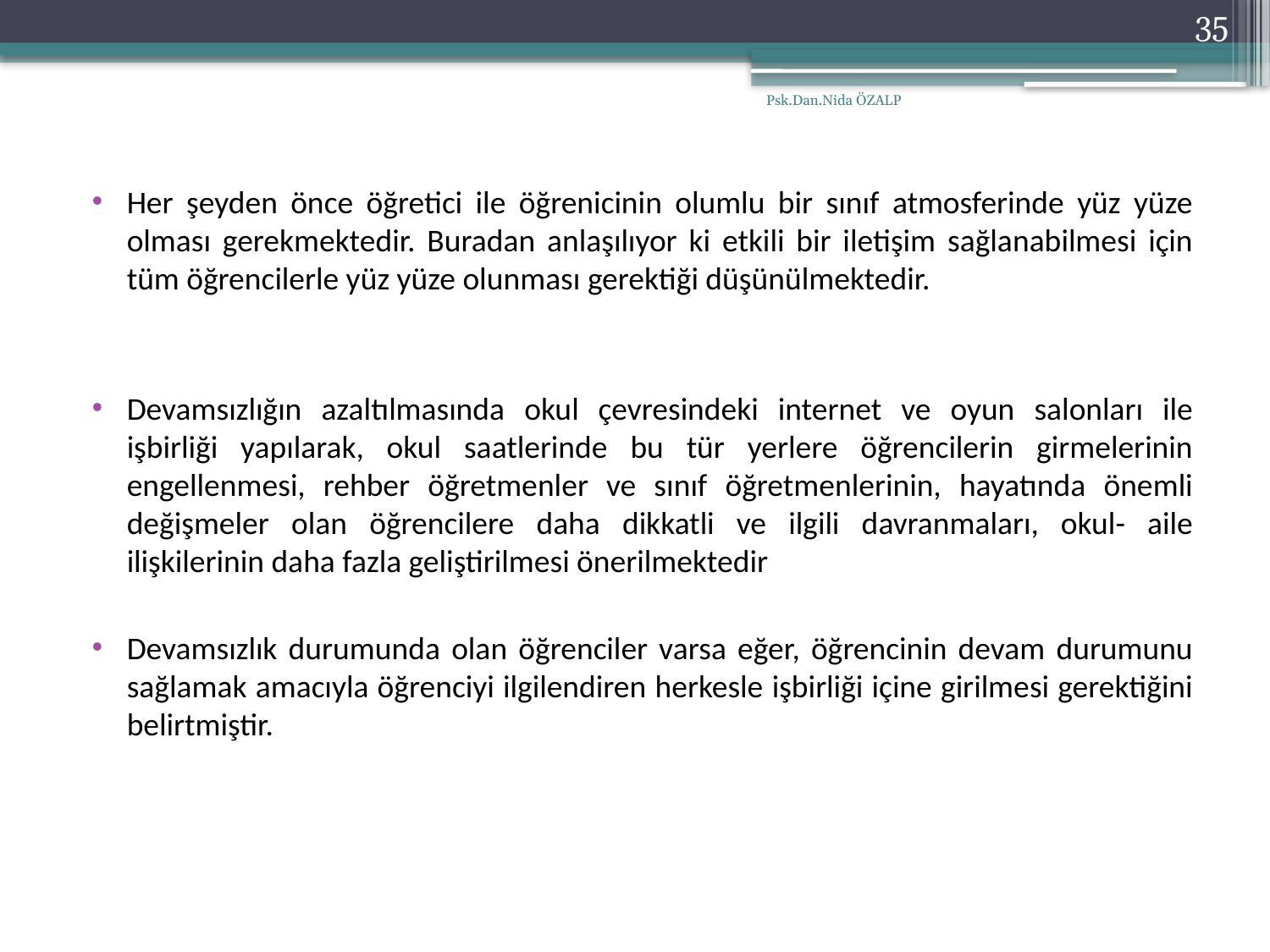

35
Psk.Dan.Nida ÖZALP
Her şeyden önce öğretici ile öğrenicinin olumlu bir sınıf atmosferinde yüz yüze olması gerekmektedir. Buradan anlaşılıyor ki etkili bir iletişim sağlanabilmesi için tüm öğrencilerle yüz yüze olunması gerektiği düşünülmektedir.

Devamsızlığın azaltılmasında okul çevresindeki internet ve oyun salonları ile işbirliği yapılarak, okul saatlerinde bu tür yerlere öğrencilerin girmelerinin engellenmesi, rehber öğretmenler ve sınıf öğretmenlerinin, hayatında önemli değişmeler olan öğrencilere daha dikkatli ve ilgili davranmaları, okul- aile ilişkilerinin daha fazla geliştirilmesi önerilmektedir

Devamsızlık durumunda olan öğrenciler varsa eğer, öğrencinin devam durumunu sağlamak amacıyla öğrenciyi ilgilendiren herkesle işbirliği içine girilmesi gerektiğini belirtmiştir.